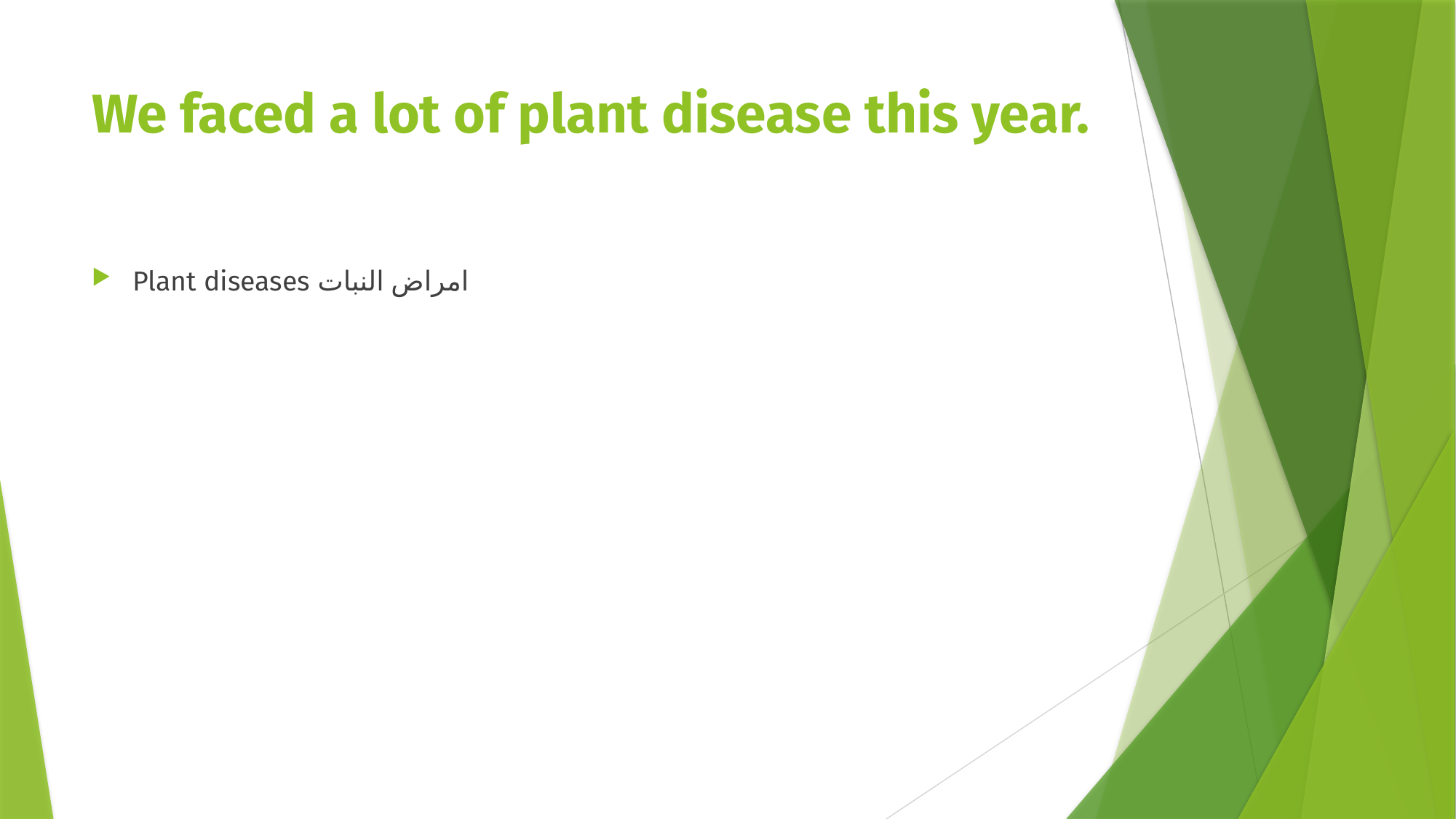

# We faced a lot of plant disease this year.
Plant diseases امراض النبات